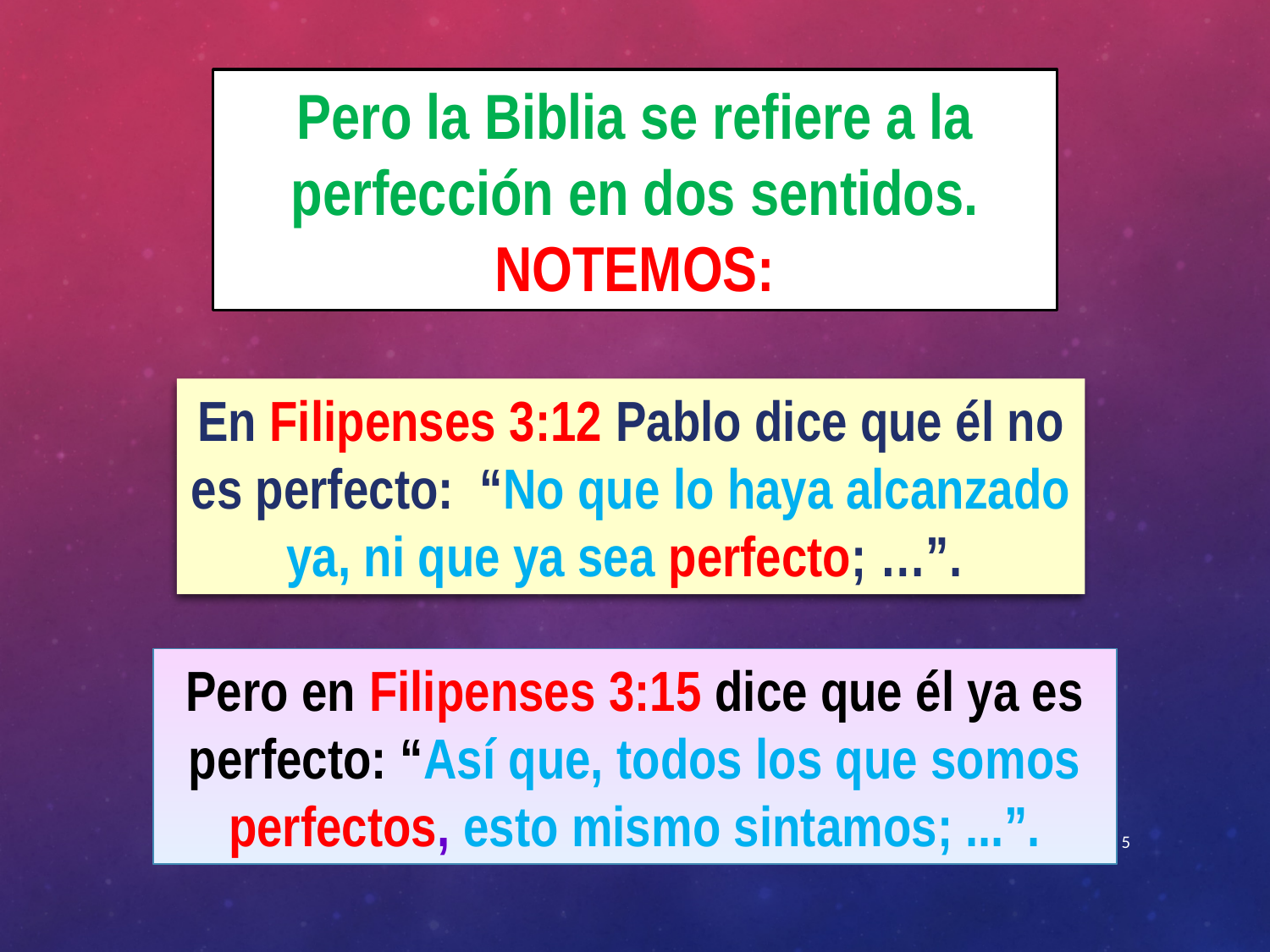

Pero la Biblia se refiere a la perfección en dos sentidos.
NOTEMOS:
En Filipenses 3:12 Pablo dice que él no es perfecto:  “No que lo haya alcanzado ya, ni que ya sea perfecto; …”.
Pero en Filipenses 3:15 dice que él ya es perfecto: “Así que, todos los que somos perfectos, esto mismo sintamos; ...”.
5